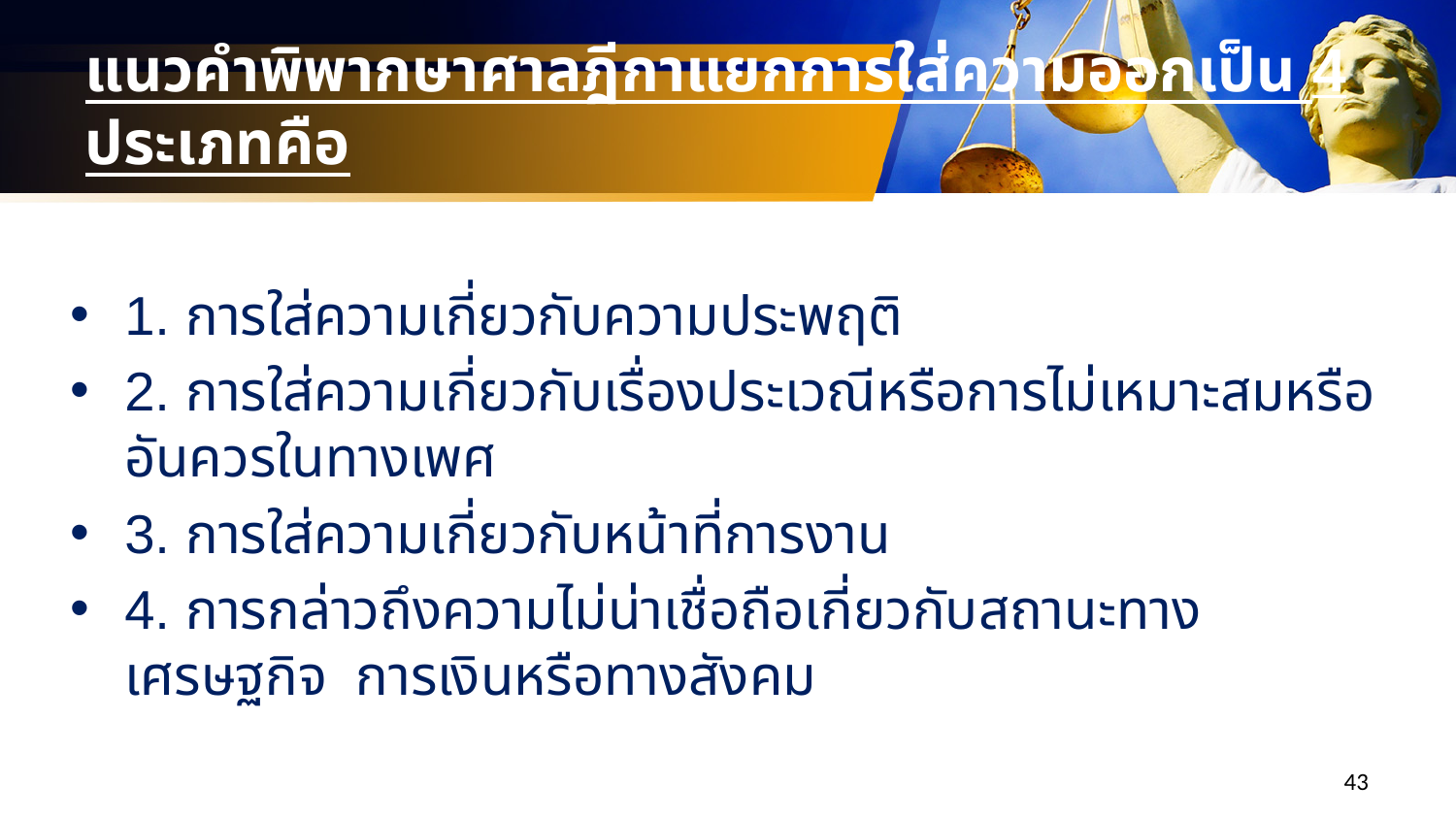

# แนวคำพิพากษาศาลฎีกาแยกการใส่ความออกเป็น 4 ประเภทคือ
1. การใส่ความเกี่ยวกับความประพฤติ
2. การใส่ความเกี่ยวกับเรื่องประเวณีหรือการไม่เหมาะสมหรืออันควรในทางเพศ
3. การใส่ความเกี่ยวกับหน้าที่การงาน
4. การกล่าวถึงความไม่น่าเชื่อถือเกี่ยวกับสถานะทางเศรษฐกิจ  การเงินหรือทางสังคม

43